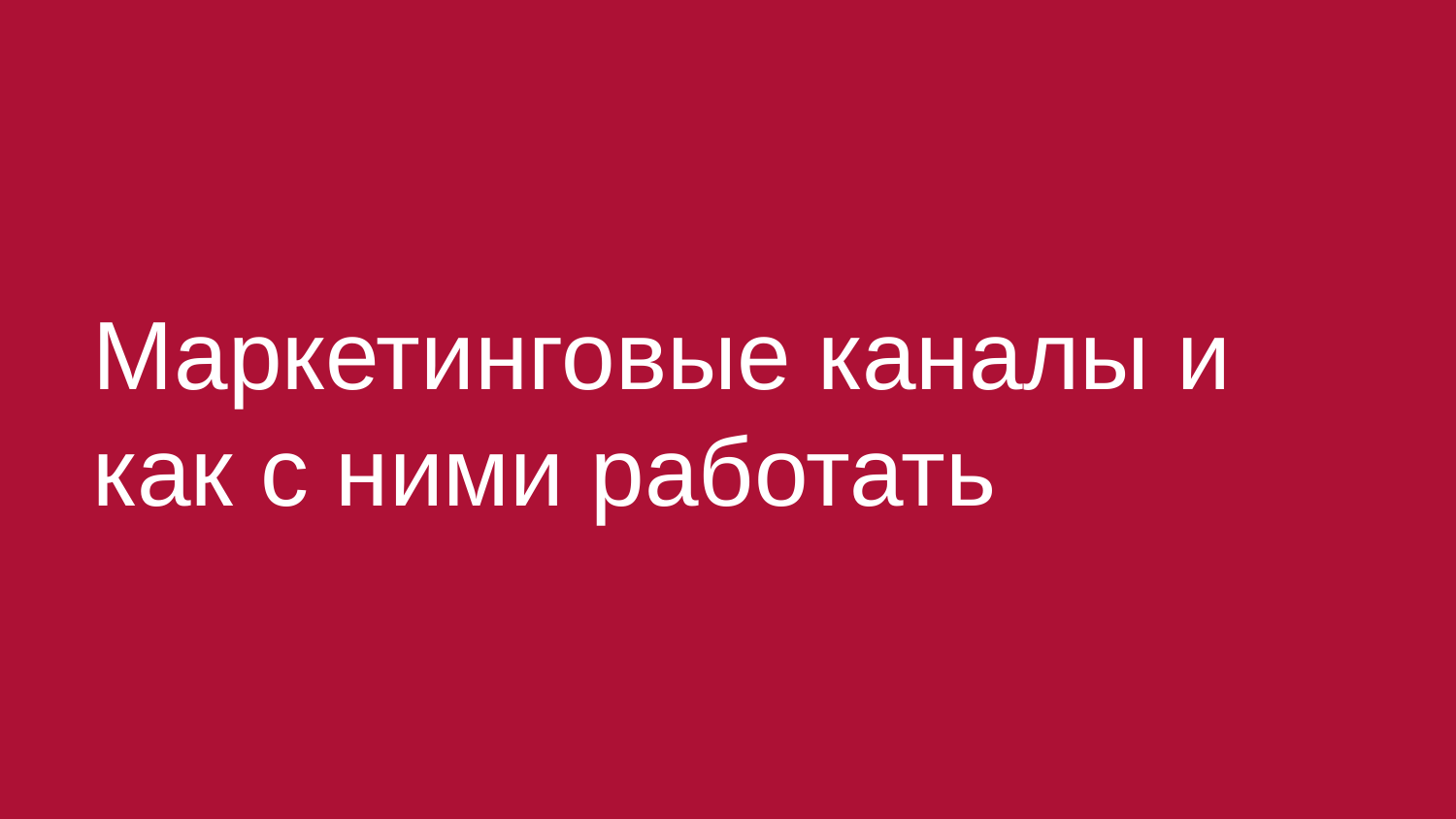

# Маркетинговые каналы и как с ними работать